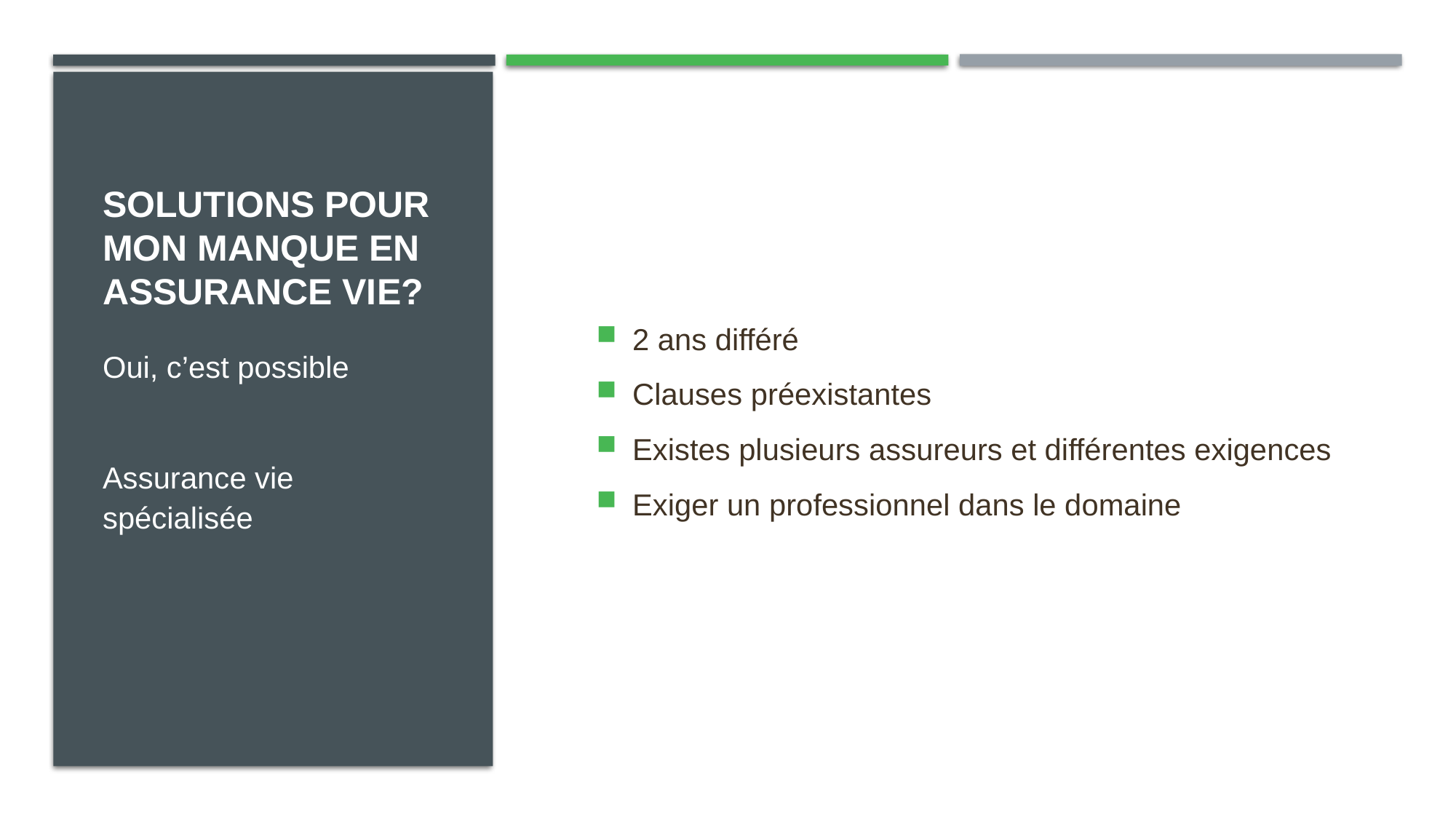

# Solutions pour mon manque en assurance vie?
2 ans différé
Clauses préexistantes
Existes plusieurs assureurs et différentes exigences
Exiger un professionnel dans le domaine
Oui, c’est possible

Assurance vie spécialisée